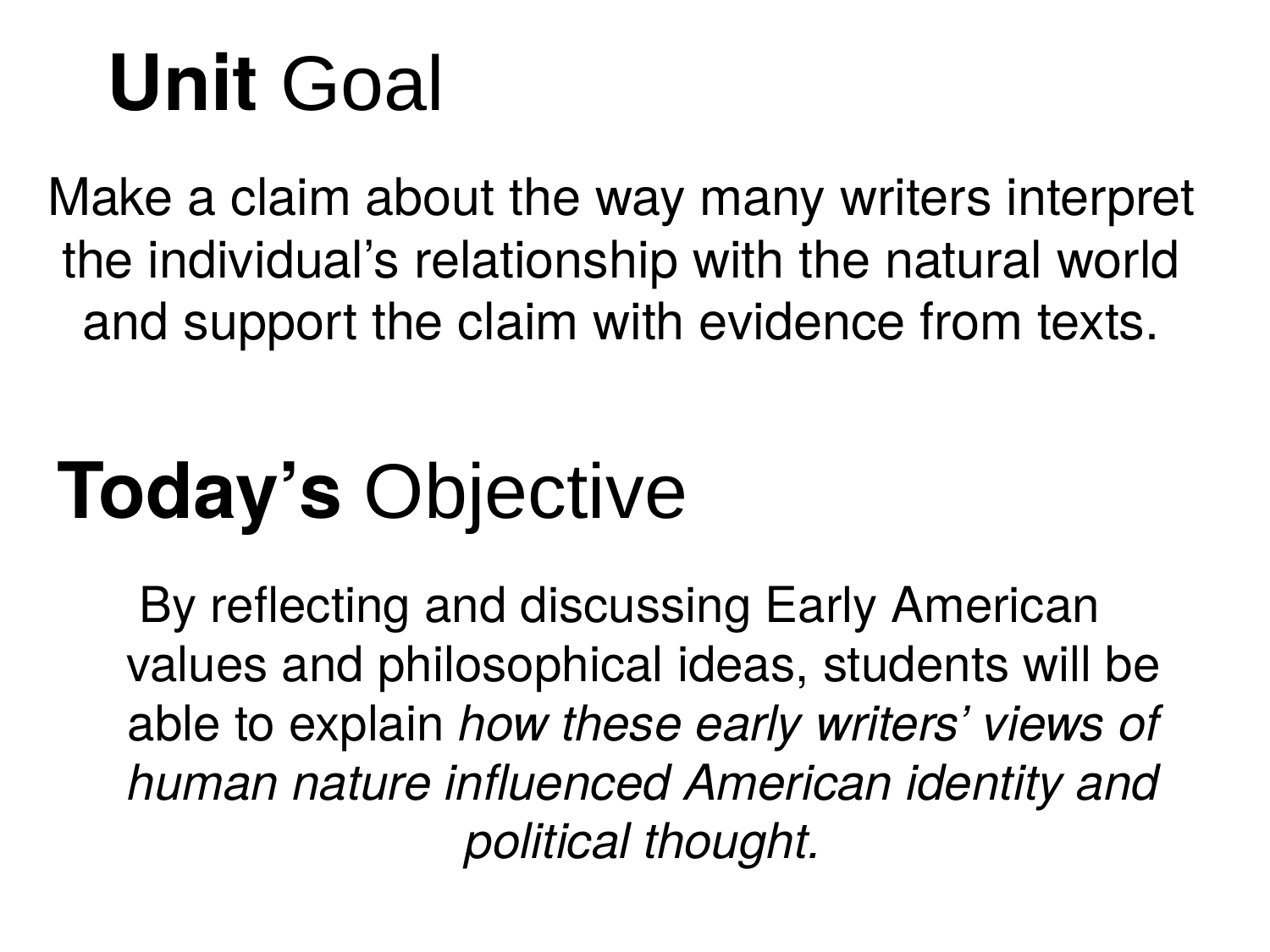

Unit Goal
Make a claim about the way many writers interpret the individual’s relationship with the natural world and support the claim with evidence from texts.
# Today’s Objective
By reflecting and discussing Early American values and philosophical ideas, students will be able to explain how these early writers’ views of human nature influenced American identity and political thought.